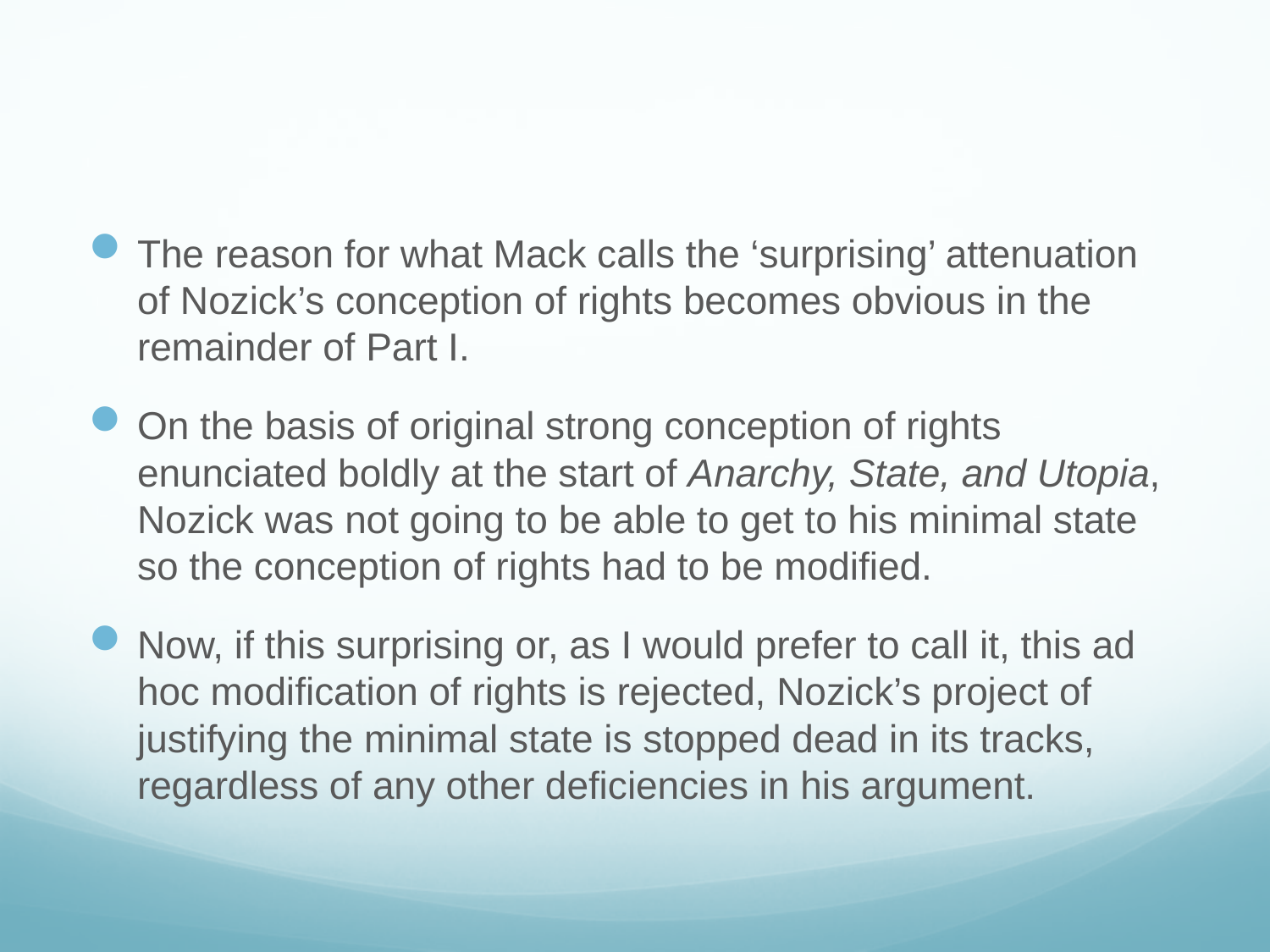

#
The reason for what Mack calls the ‘surprising’ attenuation of Nozick’s conception of rights becomes obvious in the remainder of Part I.
On the basis of original strong conception of rights enunciated boldly at the start of Anarchy, State, and Utopia, Nozick was not going to be able to get to his minimal state so the conception of rights had to be modified.
Now, if this surprising or, as I would prefer to call it, this ad hoc modification of rights is rejected, Nozick’s project of justifying the minimal state is stopped dead in its tracks, regardless of any other deficiencies in his argument.